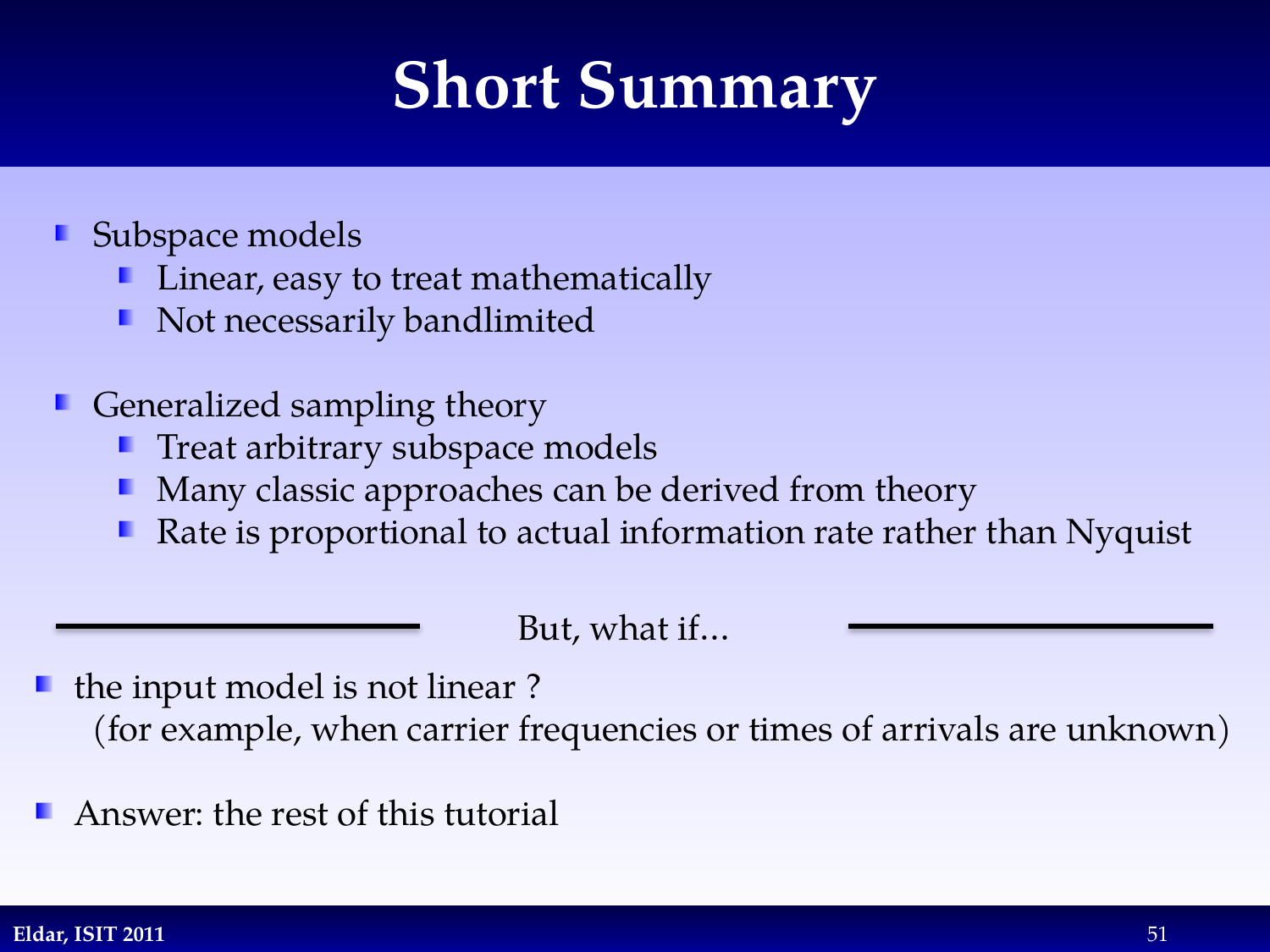

# Short Summary
 Subspace models
Linear, easy to treat mathematically
Not necessarily bandlimited

 Generalized sampling theory
Treat arbitrary subspace models
Many classic approaches can be derived from theory
Rate is proportional to actual information rate rather than Nyquist
But, what if…
 the input model is not linear ?
   (for example, when carrier frequencies or times of arrivals are unknown)

 Answer: the rest of this tutorial